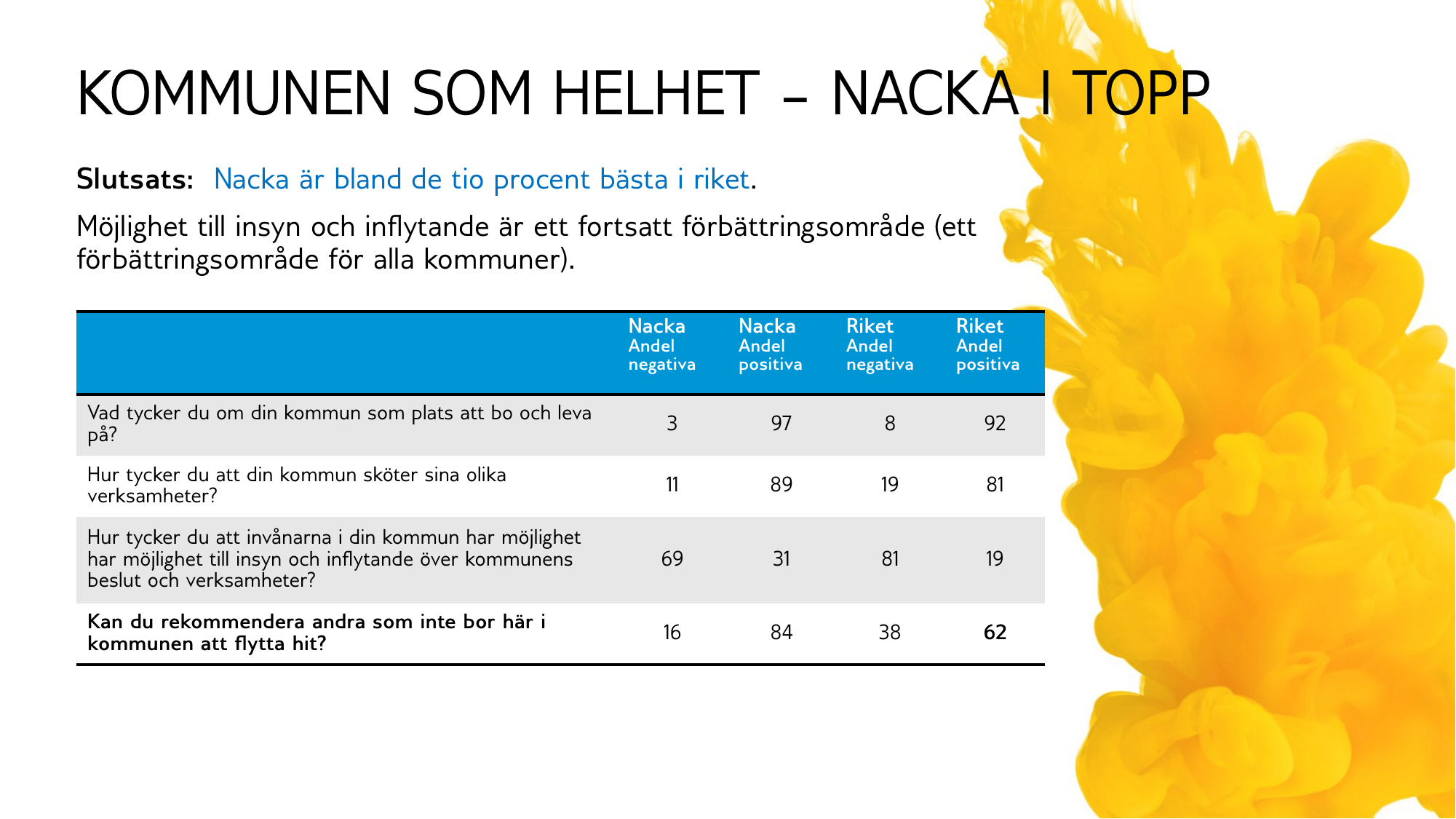

# Kommunen som helhet – Nacka i topp
Slutsats:  Nacka är bland de tio procent bästa i riket.
Möjlighet till insyn och inflytande är ett fortsatt förbättringsområde (ett  förbättringsområde för alla kommuner).
|  | Nacka Andel negativa | Nacka Andel positiva | Riket Andel negativa | Riket Andel positiva |
| --- | --- | --- | --- | --- |
| Vad tycker du om din kommun som plats att bo och leva på? | 3 | 97 | 8 | 92 |
| Hur tycker du att din kommun sköter sina olika verksamheter? | 11 | 89 | 19 | 81 |
| Hur tycker du att invånarna i din kommun har möjlighet har möjlighet till insyn och inflytande över kommunens beslut och verksamheter? | 69 | 31 | 81 | 19 |
| Kan du rekommendera andra som inte bor här i kommunen att flytta hit? | 16 | 84 | 38 | 62 |